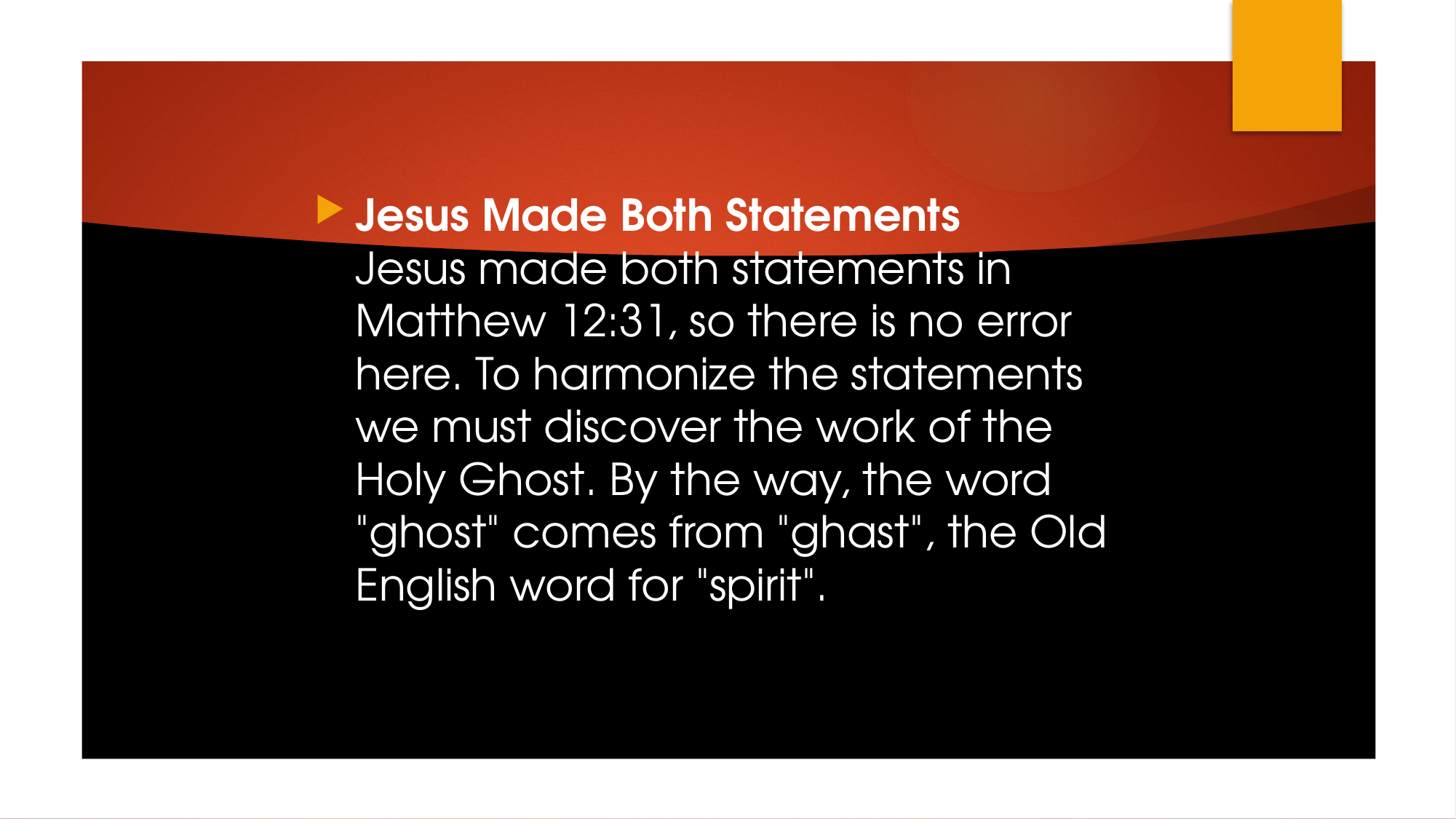

Jesus Made Both Statements
Jesus made both statements in Matthew 12:31, so there is no error here. To harmonize the statements we must discover the work of the Holy Ghost. By the way, the word "ghost" comes from "ghast", the Old English word for "spirit".